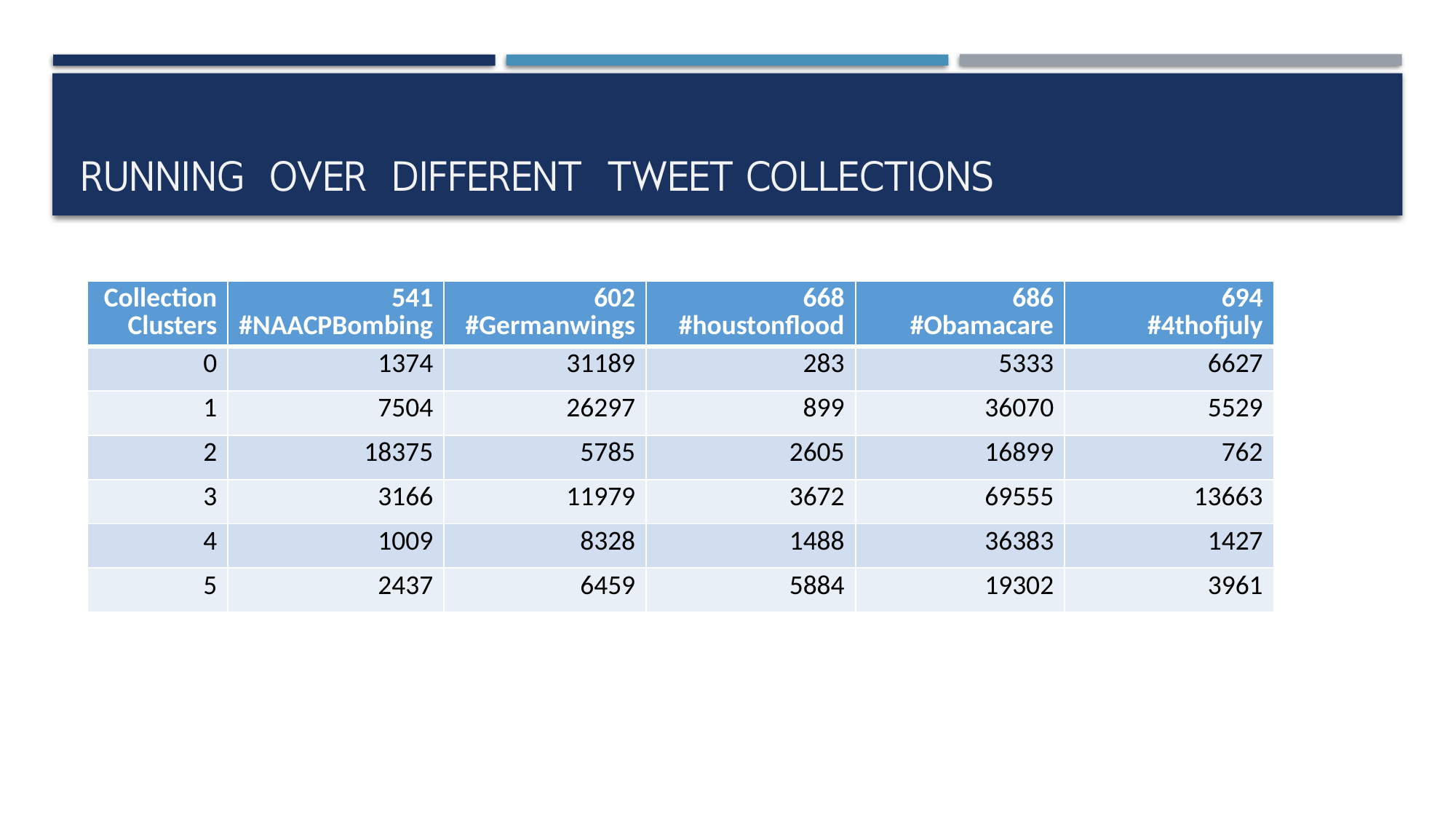

# Running  over  different  TwEET collections
| Collection Clusters | 541 #NAACPBombing | 602 #Germanwings | 668 #houstonflood | 686 #Obamacare | 694 #4thofjuly |
| --- | --- | --- | --- | --- | --- |
| 0 | 1374 | 31189 | 283 | 5333 | 6627 |
| 1 | 7504 | 26297 | 899 | 36070 | 5529 |
| 2 | 18375 | 5785 | 2605 | 16899 | 762 |
| 3 | 3166 | 11979 | 3672 | 69555 | 13663 |
| 4 | 1009 | 8328 | 1488 | 36383 | 1427 |
| 5 | 2437 | 6459 | 5884 | 19302 | 3961 |